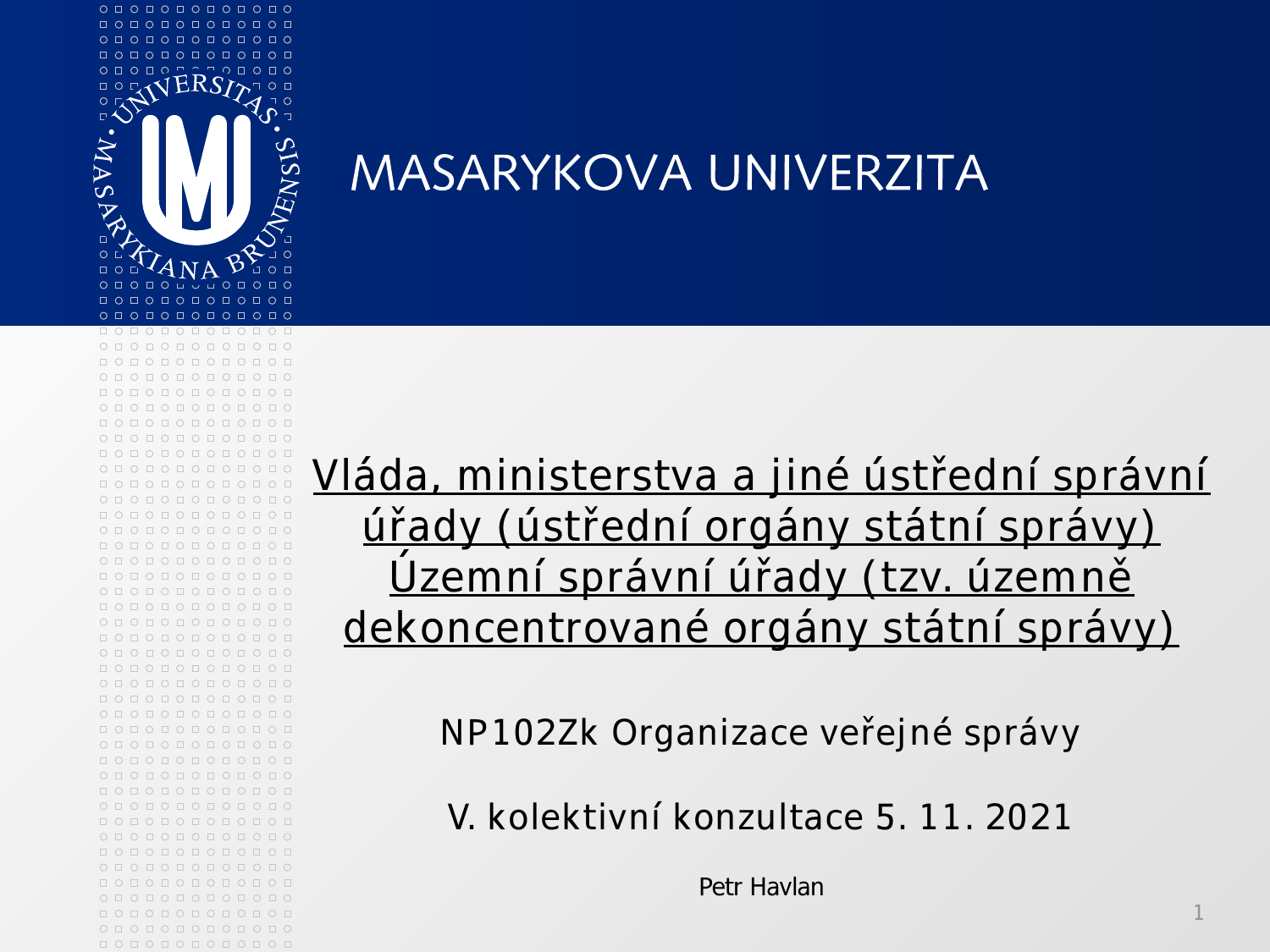

# Vláda, ministerstva a jiné ústřední správní úřady (ústřední orgány státní správy) Územní správní úřady (tzv. územně dekoncentrované orgány státní správy) NP102Zk Organizace veřejné správy V. kolektivní konzultace 5. 11. 2021 Petr Havlan
1